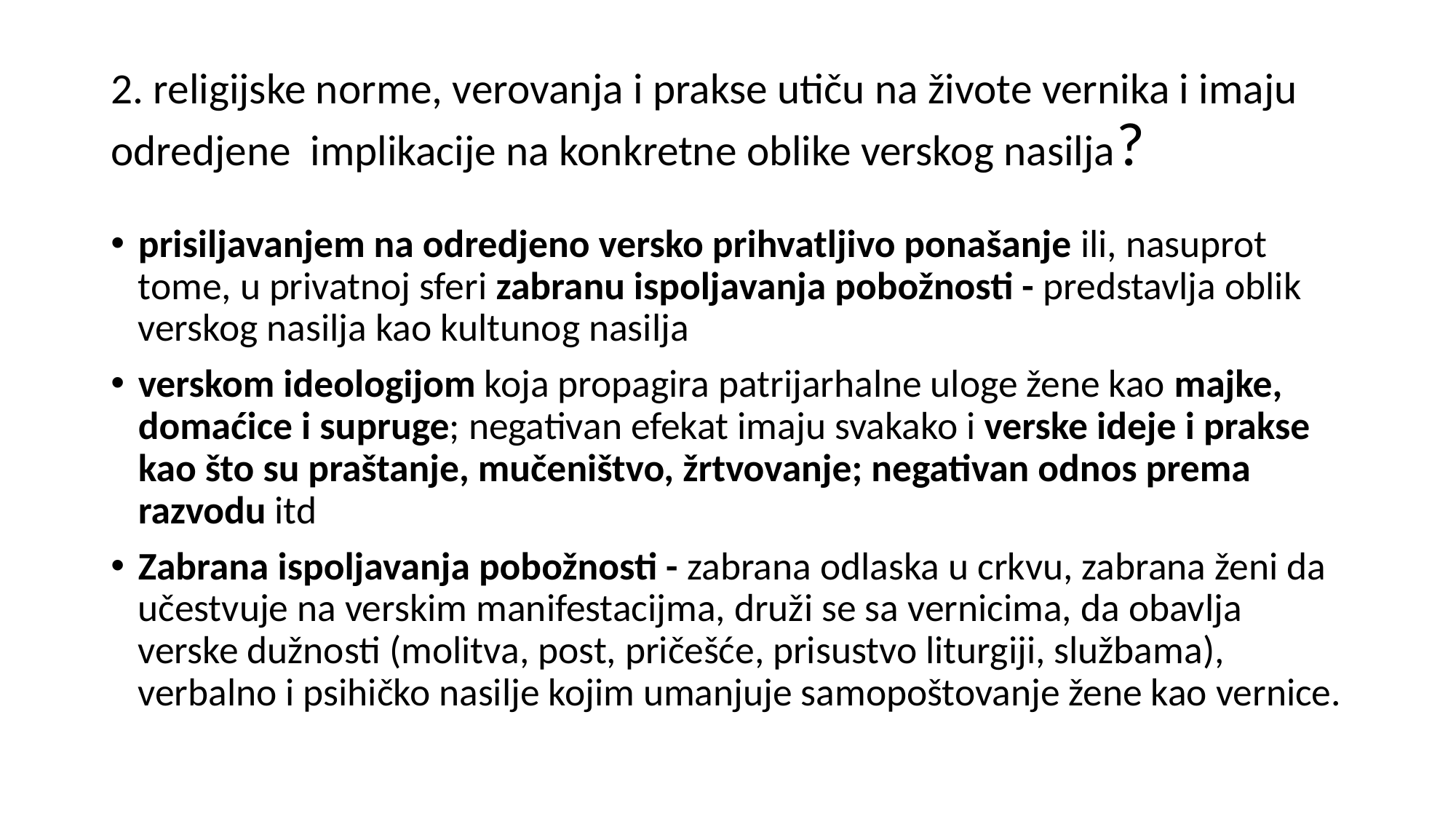

# 2. religijske norme, verovanja i prakse utiču na živote vernika i imaju odredjene  implikacije na konkretne oblike verskog nasilja?
prisiljavanjem na odredjeno versko prihvatljivo ponašanje ili, nasuprot tome, u privatnoj sferi zabranu ispoljavanja pobožnosti - predstavlja oblik verskog nasilja kao kultunog nasilja
verskom ideologijom koja propagira patrijarhalne uloge žene kao majke, domaćice i supruge; negativan efekat imaju svakako i verske ideje i prakse kao što su praštanje, mučeništvo, žrtvovanje; negativan odnos prema razvodu itd
Zabrana ispoljavanja pobožnosti - zabrana odlaska u crkvu, zabrana ženi da učestvuje na verskim manifestacijma, druži se sa vernicima, da obavlja verske dužnosti (molitva, post, pričešće, prisustvo liturgiji, službama), verbalno i psihičko nasilje kojim umanjuje samopoštovanje žene kao vernice.